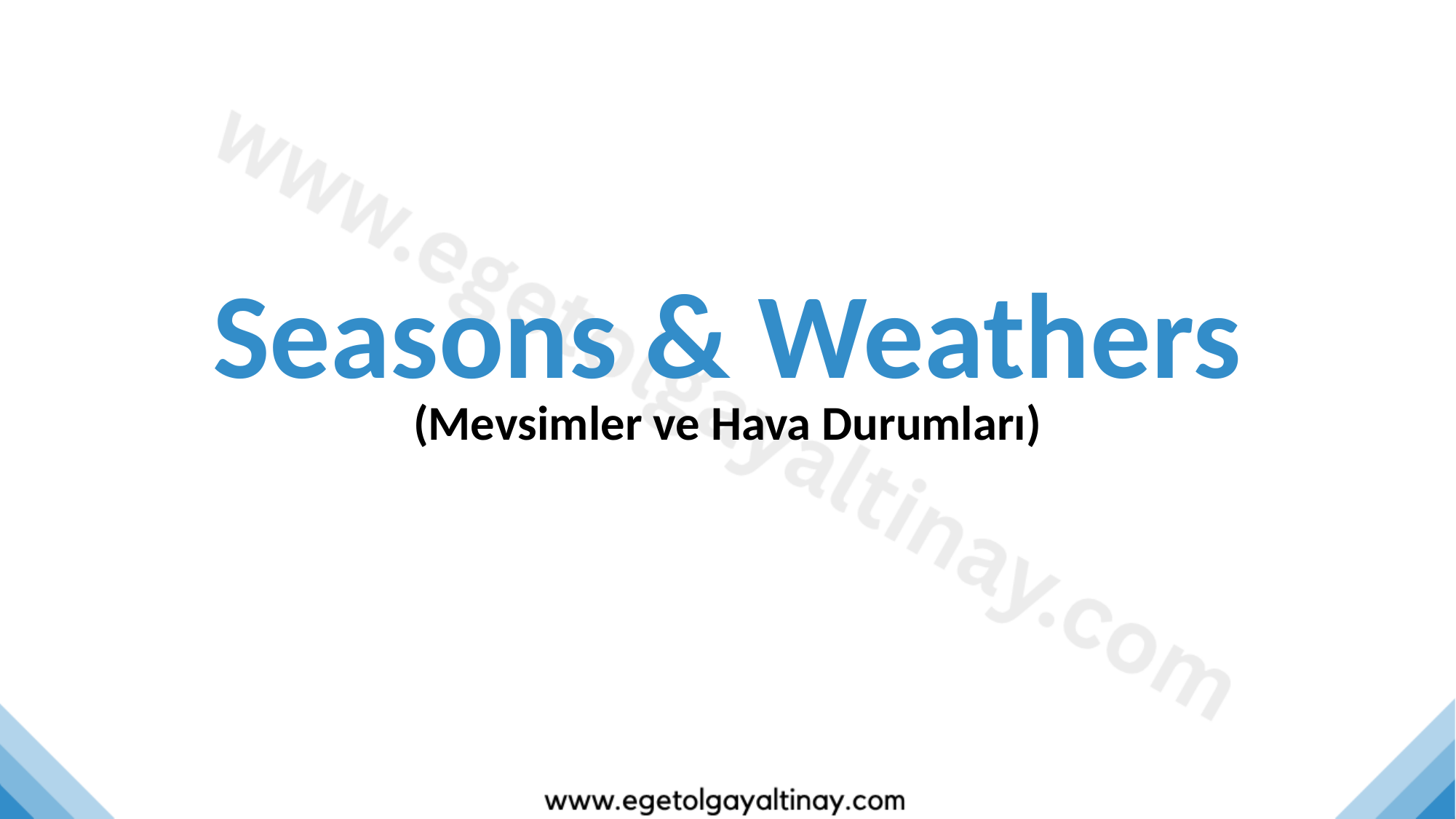

Seasons & Weathers
(Mevsimler ve Hava Durumları)